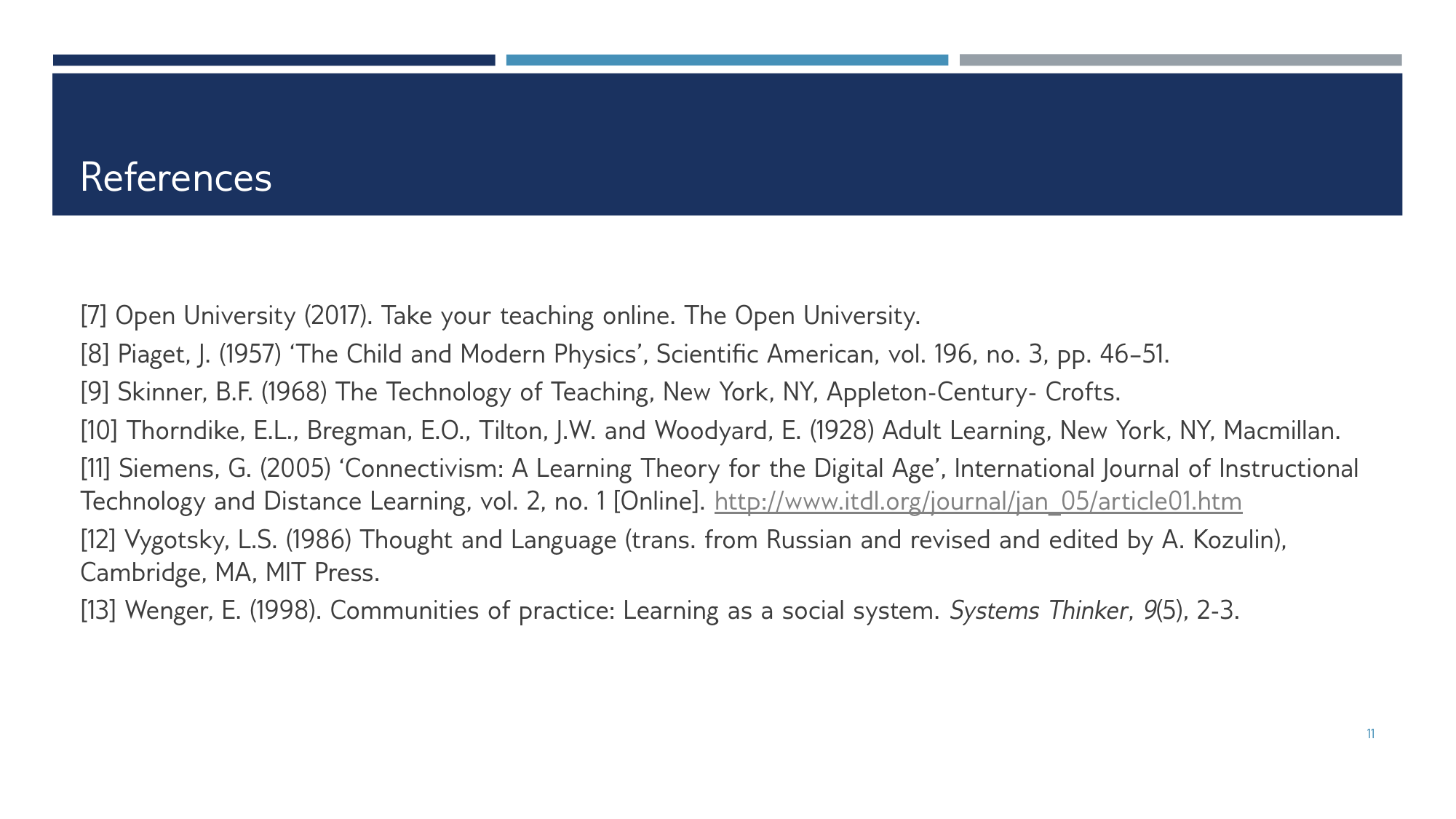

# References
[7] Open University (2017). Take your teaching online. The Open University.
[8] Piaget, J. (1957) ‘The Child and Modern Physics’, Scientific American, vol. 196, no. 3, pp. 46–51.
[9] Skinner, B.F. (1968) The Technology of Teaching, New York, NY, Appleton-Century- Crofts.
[10] Thorndike, E.L., Bregman, E.O., Tilton, J.W. and Woodyard, E. (1928) Adult Learning, New York, NY, Macmillan.
[11] Siemens, G. (2005) ‘Connectivism: A Learning Theory for the Digital Age’, International Journal of Instructional Technology and Distance Learning, vol. 2, no. 1 [Online]. http://www.itdl.org/journal/jan_05/article01.htm
[12] Vygotsky, L.S. (1986) Thought and Language (trans. from Russian and revised and edited by A. Kozulin), Cambridge, MA, MIT Press.
[13] Wenger, E. (1998). Communities of practice: Learning as a social system. Systems Thinker, 9(5), 2-3.

11